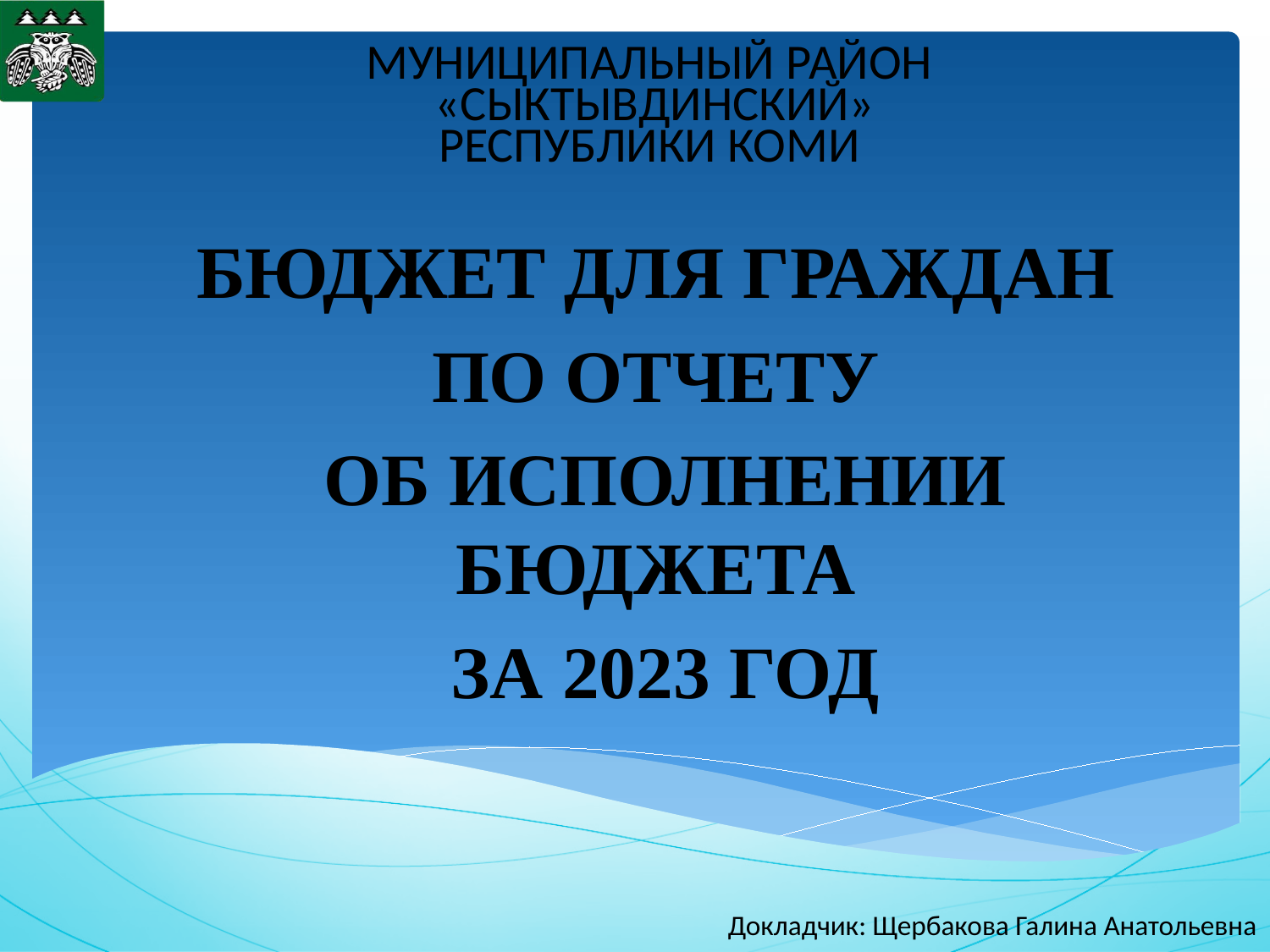

МУНИЦИПАЛЬНЫЙ РАЙОН
 «СЫКТЫВДИНСКИЙ»
РЕСПУБЛИКИ КОМИ
БЮДЖЕТ ДЛЯ ГРАЖДАН
ПО ОТЧЕТУ
ОБ ИСПОЛНЕНИИ БЮДЖЕТА
ЗА 2023 ГОД
Докладчик: Щербакова Галина Анатольевна